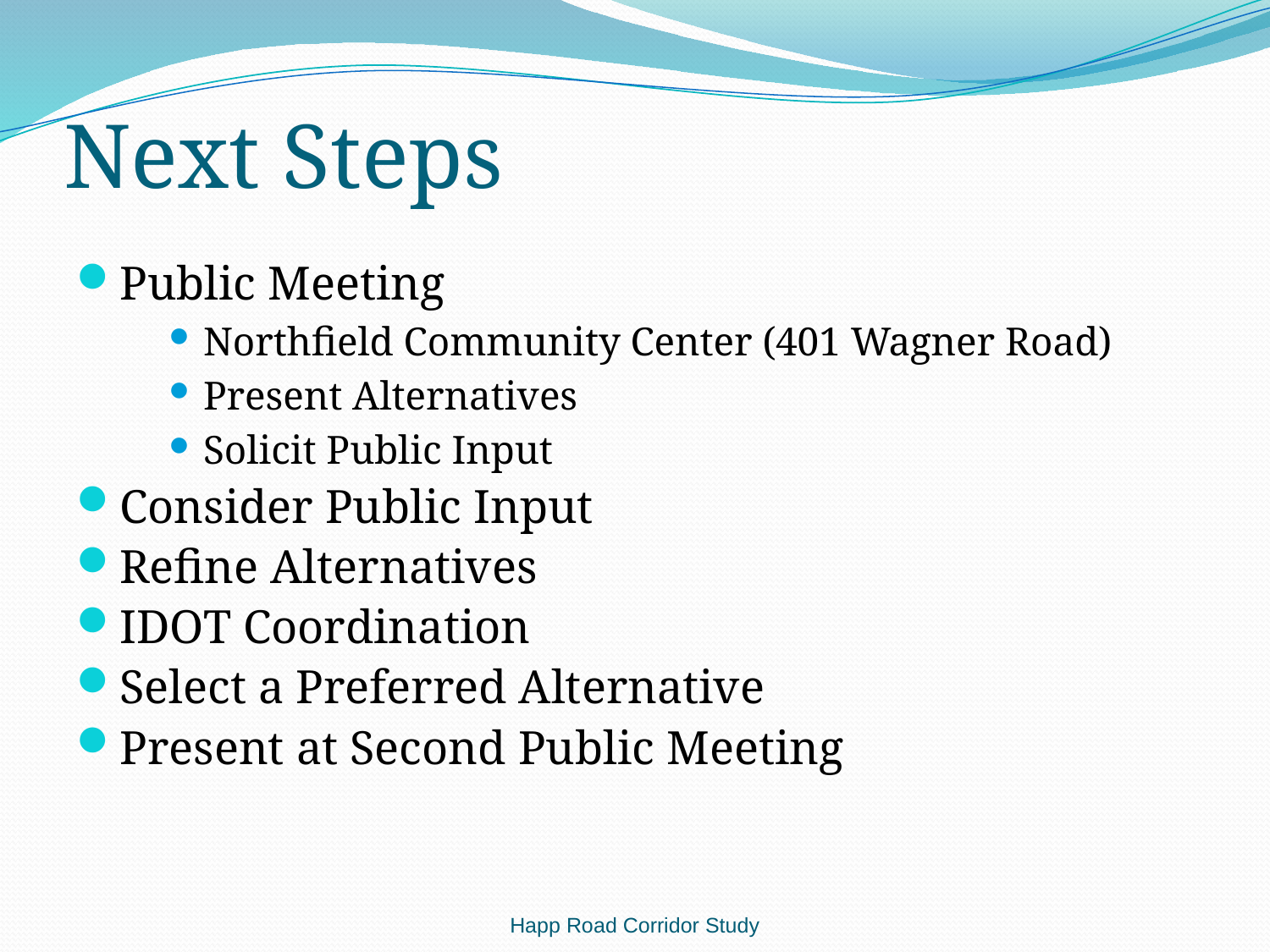

# Next Steps
Public Meeting
Northfield Community Center (401 Wagner Road)
Present Alternatives
Solicit Public Input
Consider Public Input
Refine Alternatives
IDOT Coordination
Select a Preferred Alternative
Present at Second Public Meeting

Happ Road Corridor Study